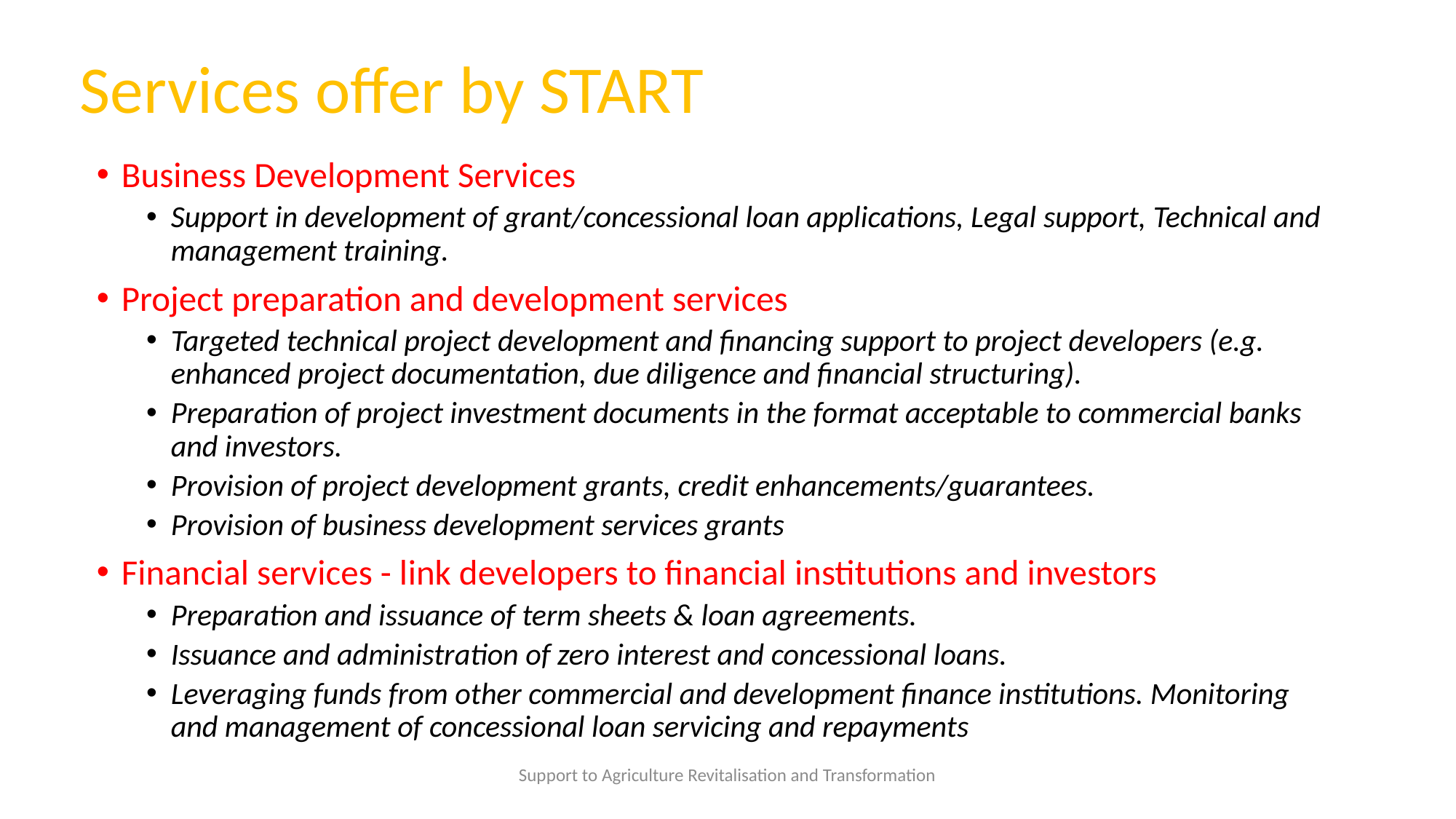

# Services offer by START
Business Development Services
Support in development of grant/concessional loan applications, Legal support, Technical and management training.
Project preparation and development services
Targeted technical project development and financing support to project developers (e.g. enhanced project documentation, due diligence and financial structuring).
Preparation of project investment documents in the format acceptable to commercial banks and investors.
Provision of project development grants, credit enhancements/guarantees.
Provision of business development services grants
Financial services - link developers to financial institutions and investors
Preparation and issuance of term sheets & loan agreements.
Issuance and administration of zero interest and concessional loans.
Leveraging funds from other commercial and development finance institutions. Monitoring and management of concessional loan servicing and repayments
Support to Agriculture Revitalisation and Transformation